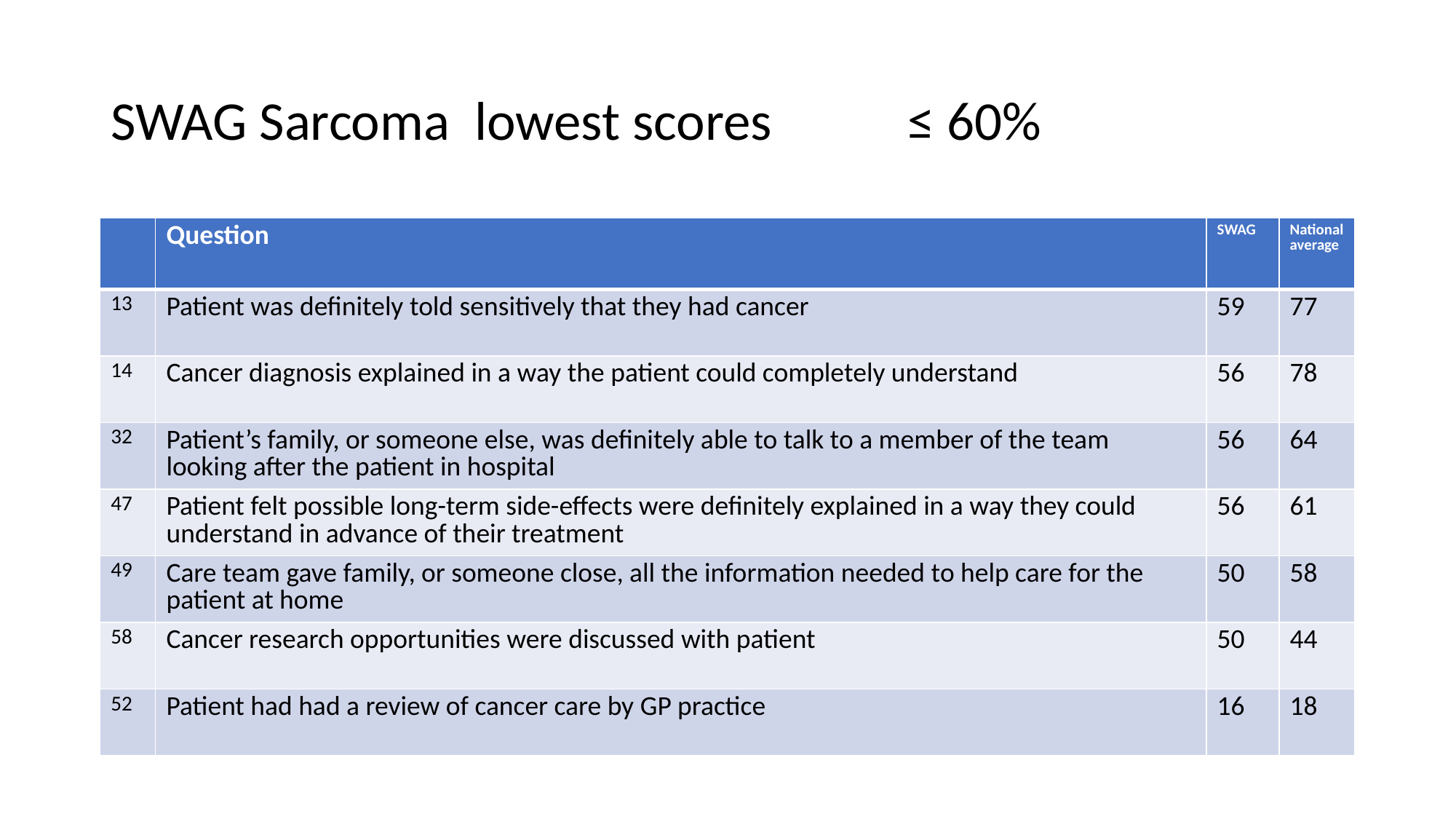

# SWAG Sarcoma  lowest scores           ≤ 60%
|  | Question | SWAG | National average |
| --- | --- | --- | --- |
| 13 | Patient was definitely told sensitively that they had cancer | 59 | 77 |
| 14 | Cancer diagnosis explained in a way the patient could completely understand | 56 | 78 |
| 32 | Patient’s family, or someone else, was definitely able to talk to a member of the team looking after the patient in hospital | 56 | 64 |
| 47 | Patient felt possible long-term side-effects were definitely explained in a way they could understand in advance of their treatment | 56 | 61 |
| 49 | Care team gave family, or someone close, all the information needed to help care for the patient at home | 50 | 58 |
| 58 | Cancer research opportunities were discussed with patient | 50 | 44 |
| 52 | Patient had had a review of cancer care by GP practice | 16 | 18 |